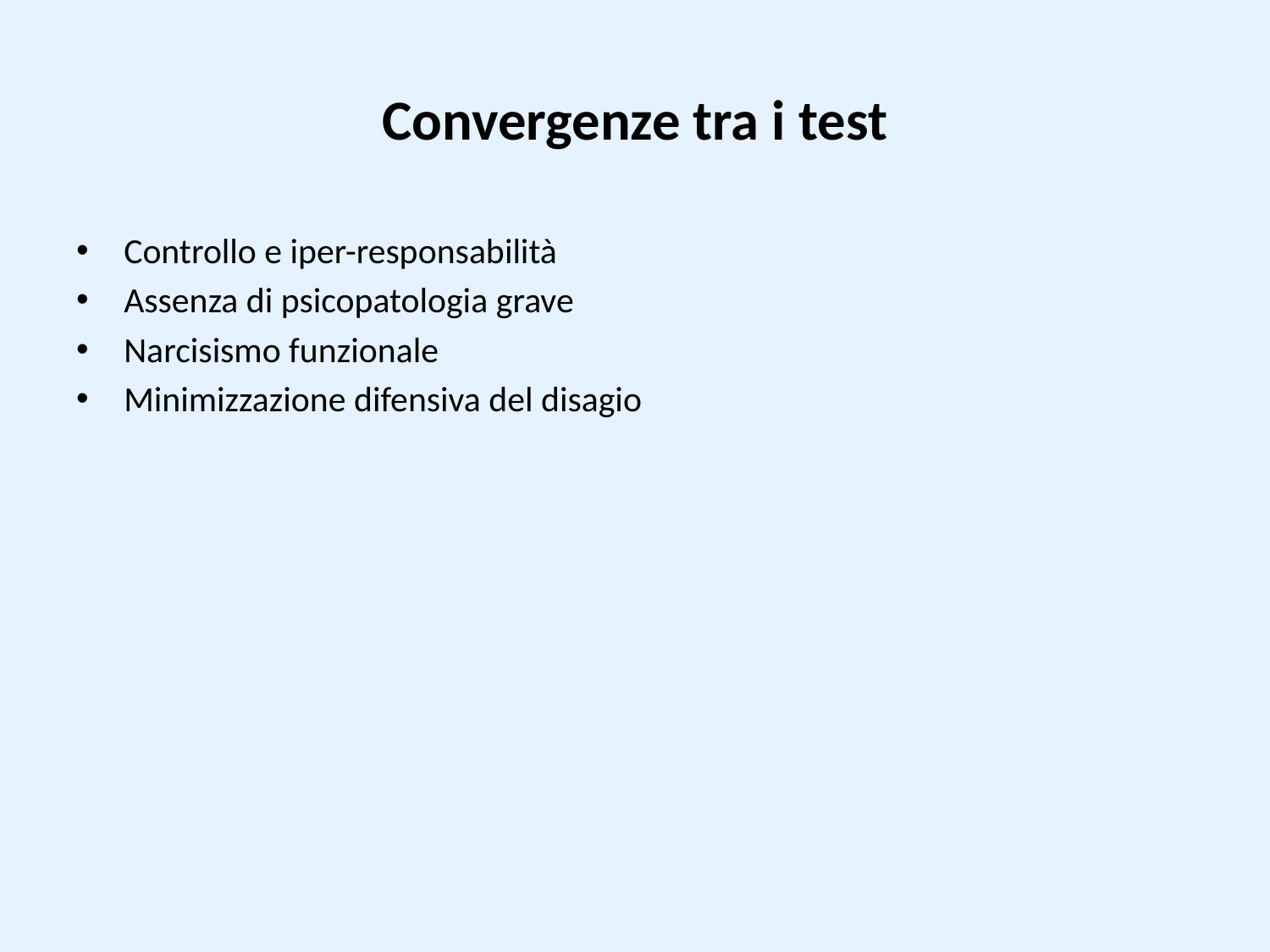

# Convergenze tra i test
Controllo e iper-responsabilità
Assenza di psicopatologia grave
Narcisismo funzionale
Minimizzazione difensiva del disagio